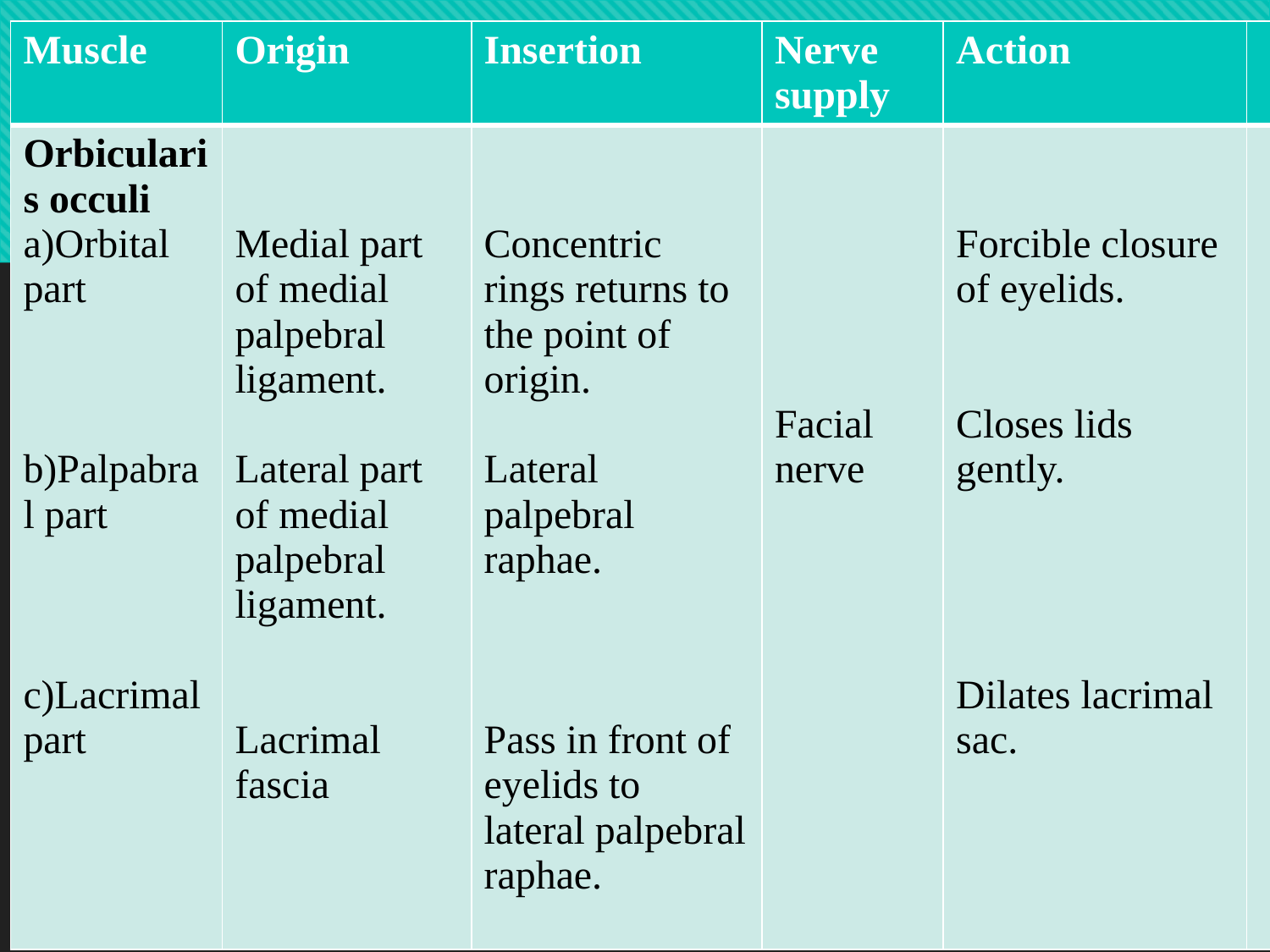

| Muscle | Origin | Insertion | Nerve supply | Action |  |
| --- | --- | --- | --- | --- | --- |
| Orbicularis occuli a)Orbital part b)Palpabral part c)Lacrimal part | Medial part of medial palpebral ligament. Lateral part of medial palpebral ligament. Lacrimal fascia | Concentric rings returns to the point of origin. Lateral palpebral raphae. Pass in front of eyelids to lateral palpebral raphae. | Facial nerve | Forcible closure of eyelids. Closes lids gently. Dilates lacrimal sac. |  |
#